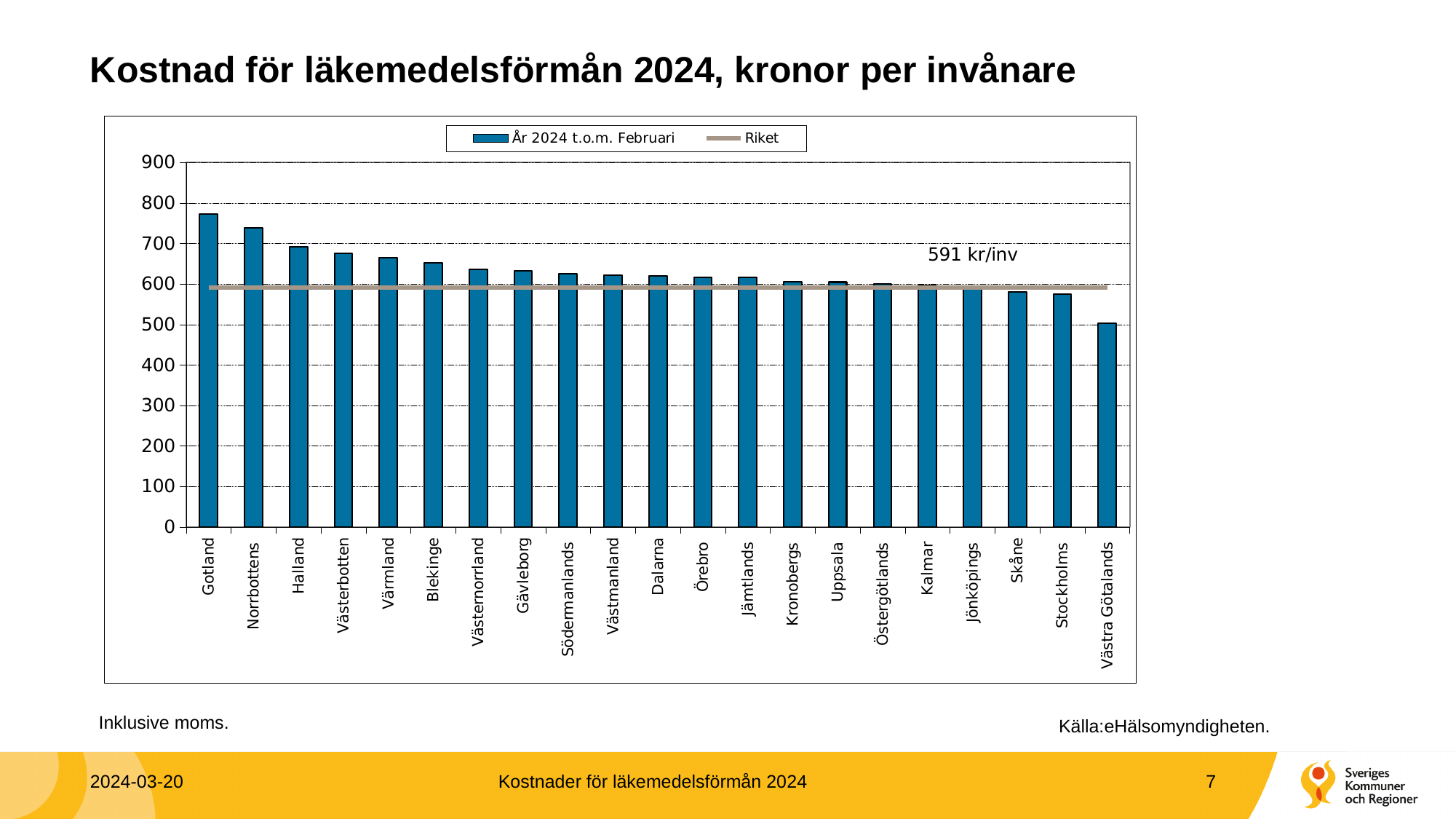

# Kostnad för läkemedelsförmån 2024, kronor per invånare

### Chart

| Category | År 2024 t.o.m. Februari | Riket |
|---|---|---|
| Gotland | 773.6395775608695 | 591.4008263090765 |
| Norrbottens  | 738.3245615584642 | 591.4008263090765 |
| Halland | 692.6759269994418 | 591.4008263090765 |
| Västerbotten | 675.5429877257519 | 591.4008263090765 |
| Värmland | 665.0643747892133 | 591.4008263090765 |
| Blekinge | 652.9311016666161 | 591.4008263090765 |
| Västernorrland | 635.9837208688256 | 591.4008263090765 |
| Gävleborg | 633.0733163069358 | 591.4008263090765 |
| Södermanlands  | 625.2552815820842 | 591.4008263090765 |
| Västmanland | 621.7610938415389 | 591.4008263090765 |
| Dalarna | 619.9821538585607 | 591.4008263090765 |
| Örebro  | 617.3220078239759 | 591.4008263090765 |
| Jämtlands  | 616.9557528679035 | 591.4008263090765 |
| Kronobergs  | 606.5463036314878 | 591.4008263090765 |
| Uppsala  | 604.8284108425555 | 591.4008263090765 |
| Östergötlands  | 600.3176638028964 | 591.4008263090765 |
| Kalmar  | 596.860298474226 | 591.4008263090765 |
| Jönköpings  | 595.4951813493842 | 591.4008263090765 |
| Skåne | 580.1777113114404 | 591.4008263090765 |
| Stockholms  | 574.8406701867855 | 591.4008263090765 |
| Västra Götalands  | 502.7949901840911 | 591.4008263090765 |
2024-03-20
Kostnader för läkemedelsförmån 2024
7